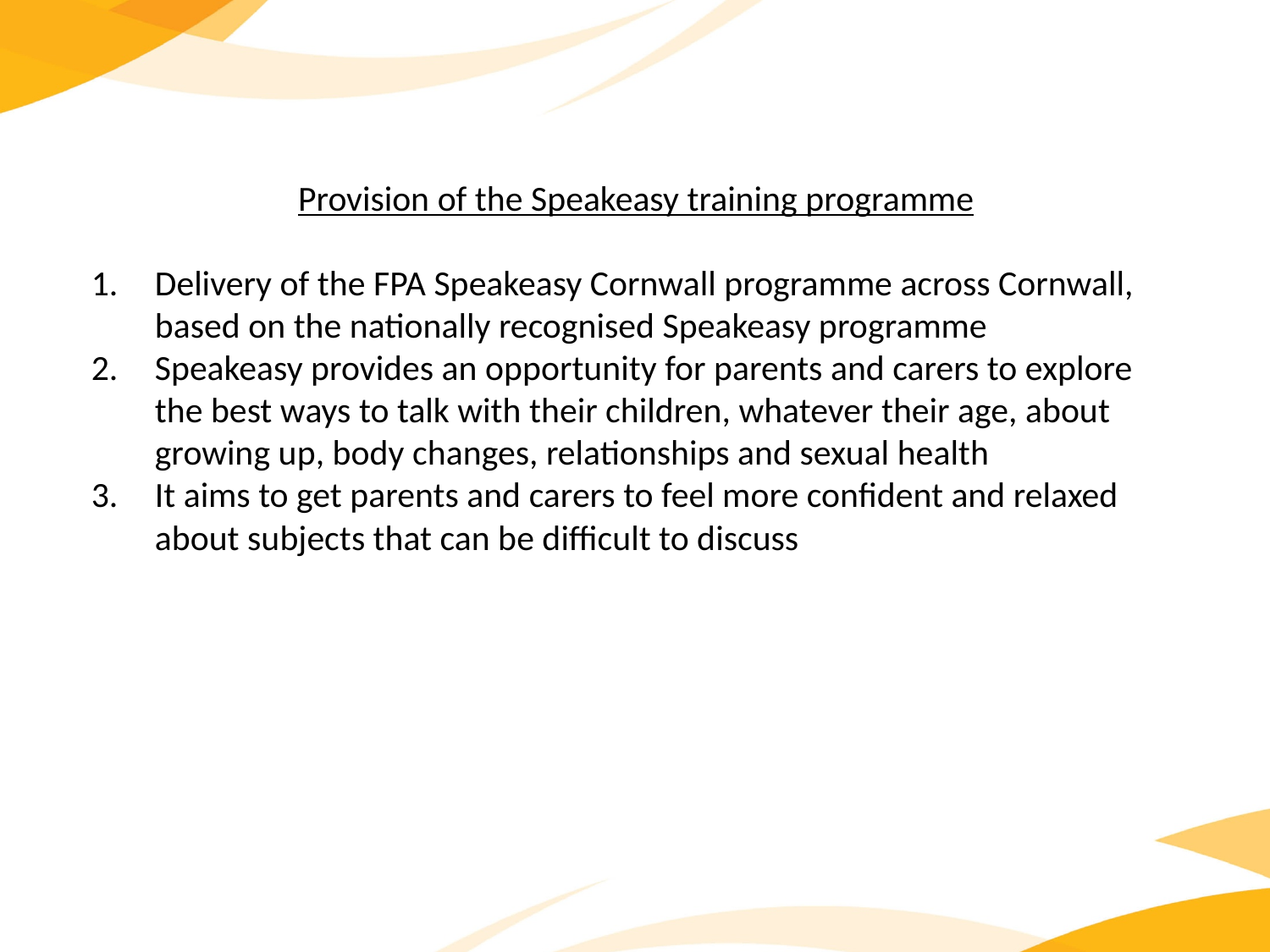

Provision of the Speakeasy training programme

Delivery of the FPA Speakeasy Cornwall programme across Cornwall, based on the nationally recognised Speakeasy programme
Speakeasy provides an opportunity for parents and carers to explore the best ways to talk with their children, whatever their age, about growing up, body changes, relationships and sexual health
It aims to get parents and carers to feel more confident and relaxed about subjects that can be difficult to discuss